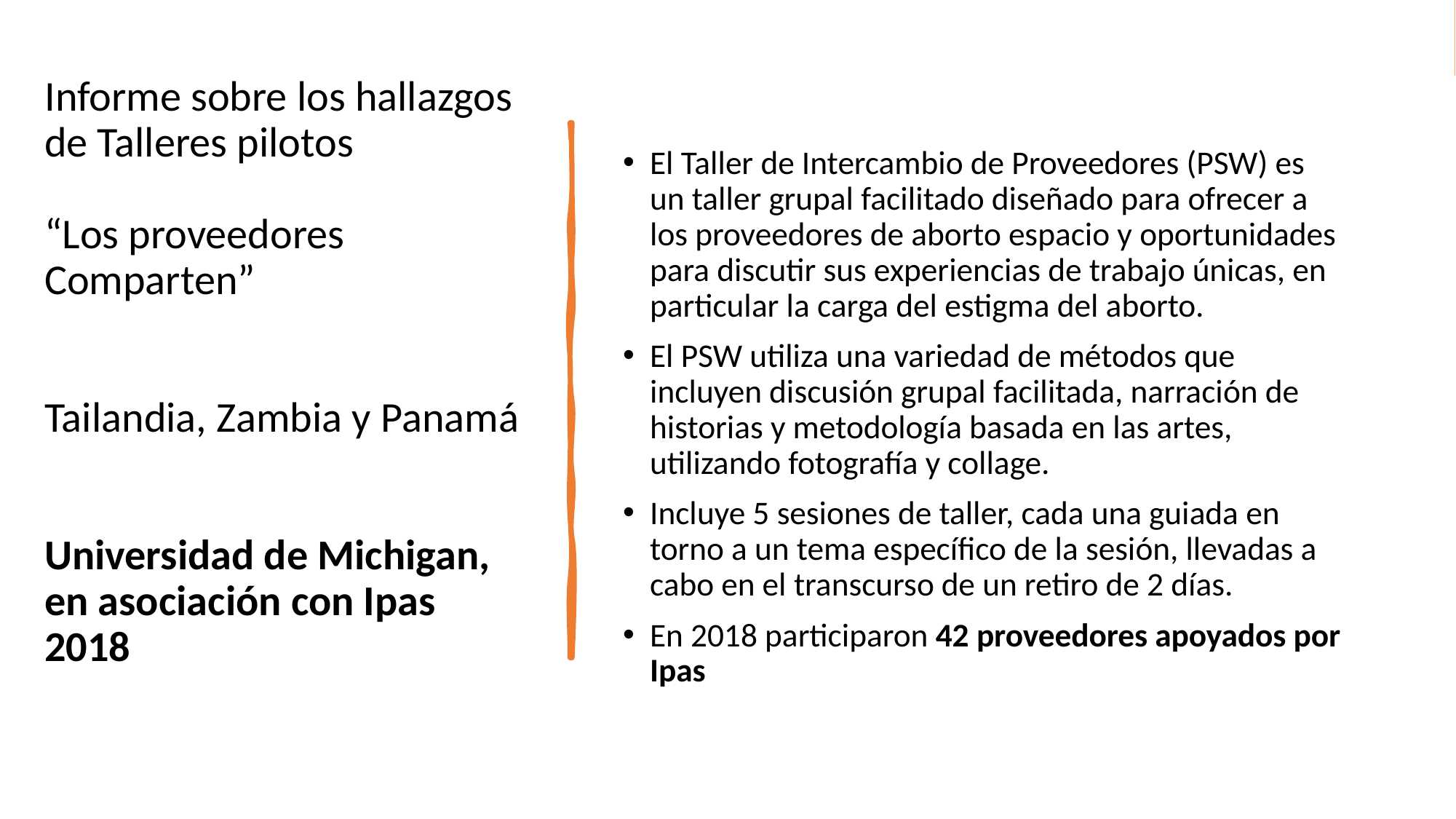

# Informe sobre los hallazgos de Talleres pilotos “Los proveedores Comparten” Tailandia, Zambia y Panamá Universidad de Michigan, en asociación con Ipas  2018

El Taller de Intercambio de Proveedores (PSW) es un taller grupal facilitado diseñado para ofrecer a los proveedores de aborto espacio y oportunidades para discutir sus experiencias de trabajo únicas, en particular la carga del estigma del aborto.
El PSW utiliza una variedad de métodos que incluyen discusión grupal facilitada, narración de historias y metodología basada en las artes, utilizando fotografía y collage.
Incluye 5 sesiones de taller, cada una guiada en torno a un tema específico de la sesión, llevadas a cabo en el transcurso de un retiro de 2 días.
En 2018 participaron 42 proveedores apoyados por Ipas